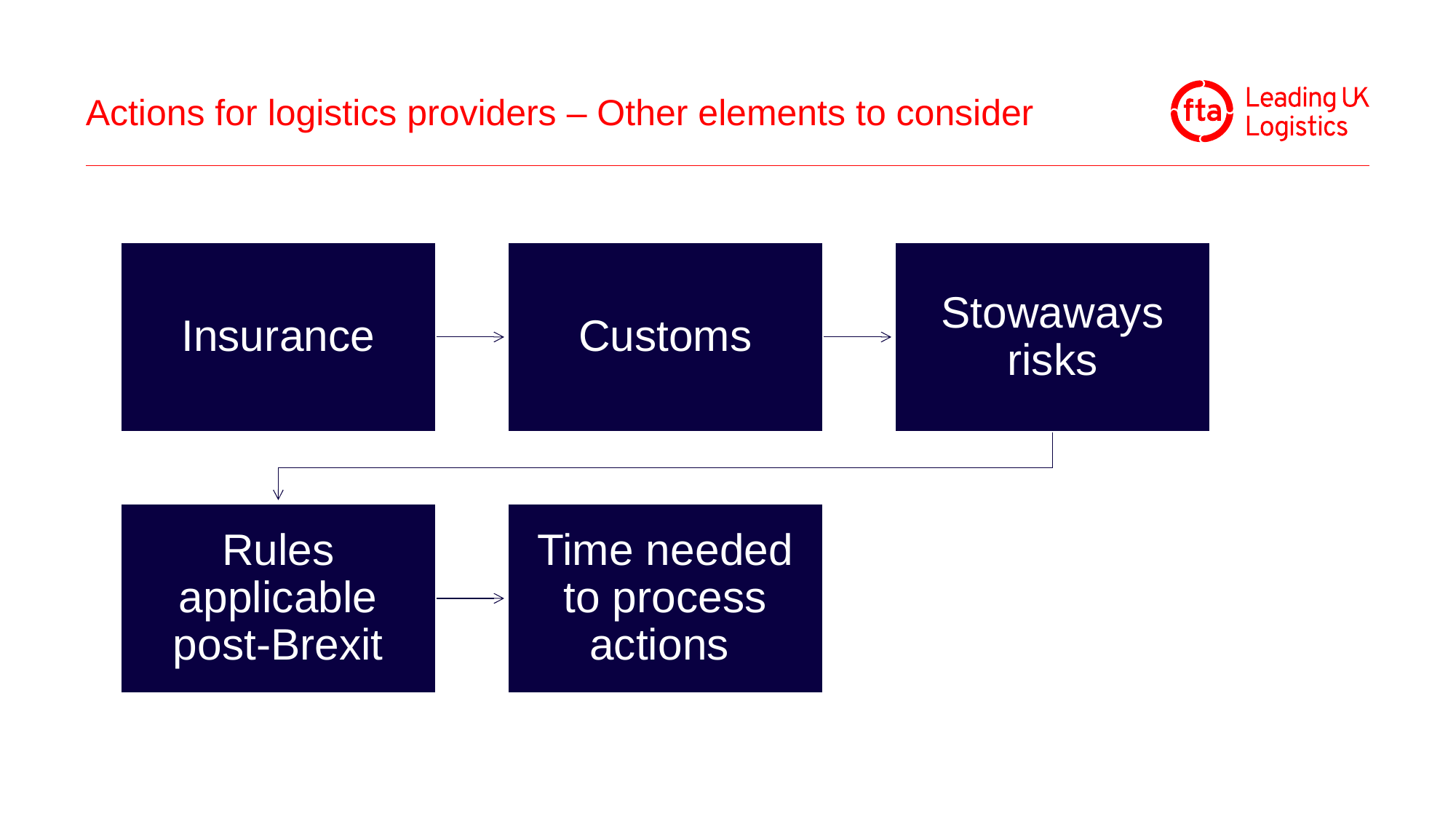

# Actions for logistics providers – Other elements to consider

Insurance

Customs

Stowaways risks

Rules applicable post-Brexit
Time needed to process actions